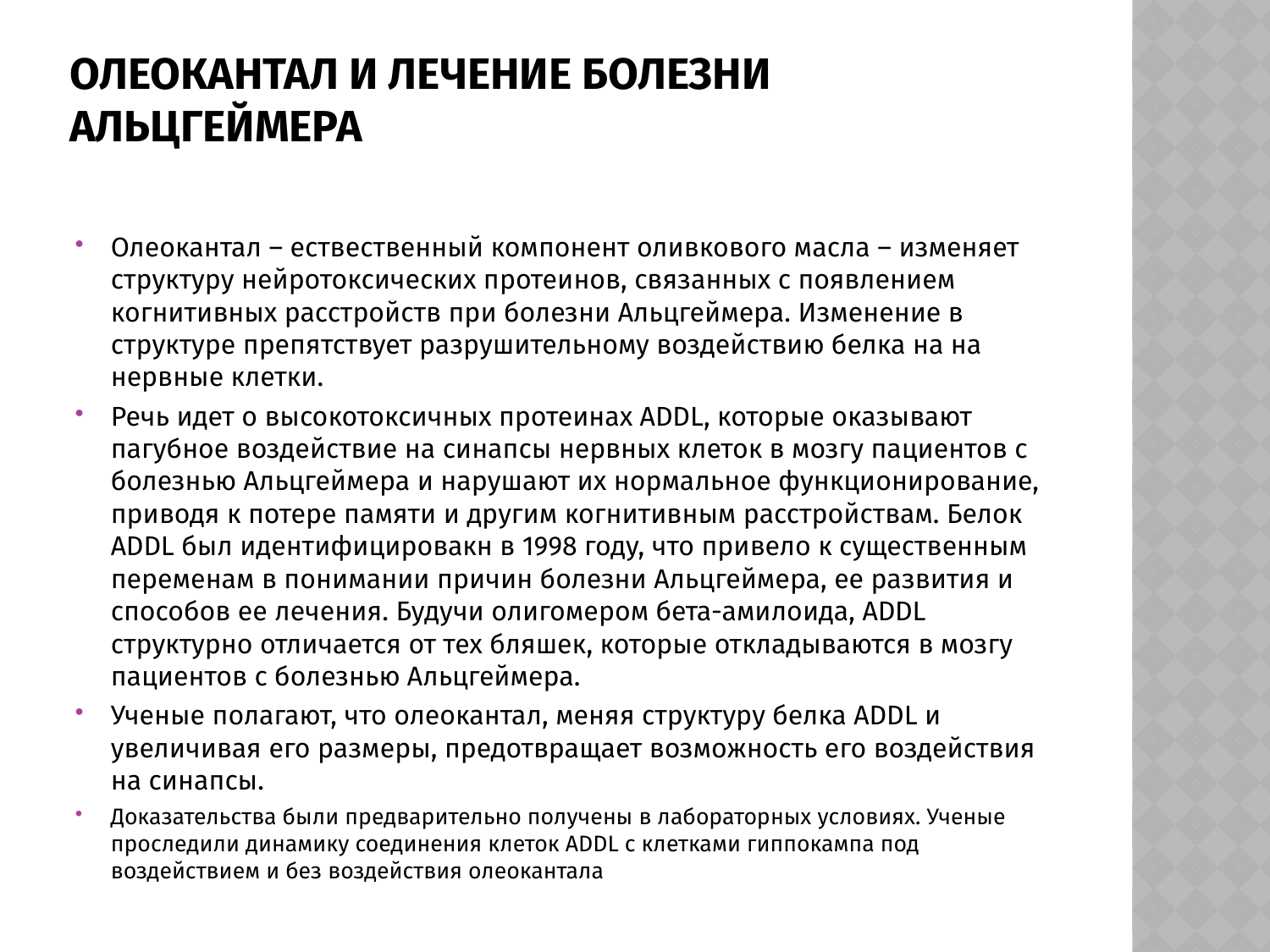

# Олеокантал и лечение болезни Альцгеймера
Олеокантал – ествественный компонент оливкового масла – изменяет структуру нейротоксических протеинов, связанных с появлением когнитивных расстройств при болезни Альцгеймера. Изменение в структуре препятствует разрушительному воздействию белка на на нервные клетки.
Речь идет о высокотоксичных протеинах ADDL, которые оказывают пагубное воздействие на синапсы нервных клеток в мозгу пациентов с болезнью Альцгеймера и нарушают их нормальное функционирование, приводя к потере памяти и другим когнитивным расстройствам. Белок ADDL был идентифицировакн в 1998 году, что привело к существенным переменам в понимании причин болезни Альцгеймера, ее развития и способов ее лечения. Будучи олигомером бета-амилоида, ADDL структурно отличается от тех бляшек, которые откладываются в мозгу пациентов с болезнью Альцгеймера.
Ученые полагают, что олеокантал, меняя структуру белка ADDL и увеличивая его размеры, предотвращает возможность его воздействия на синапсы.
Доказательства были предварительно получены в лабораторных условиях. Ученые проследили динамику соединения клеток ADDL с клетками гиппокампа под воздействием и без воздействия олеокантала